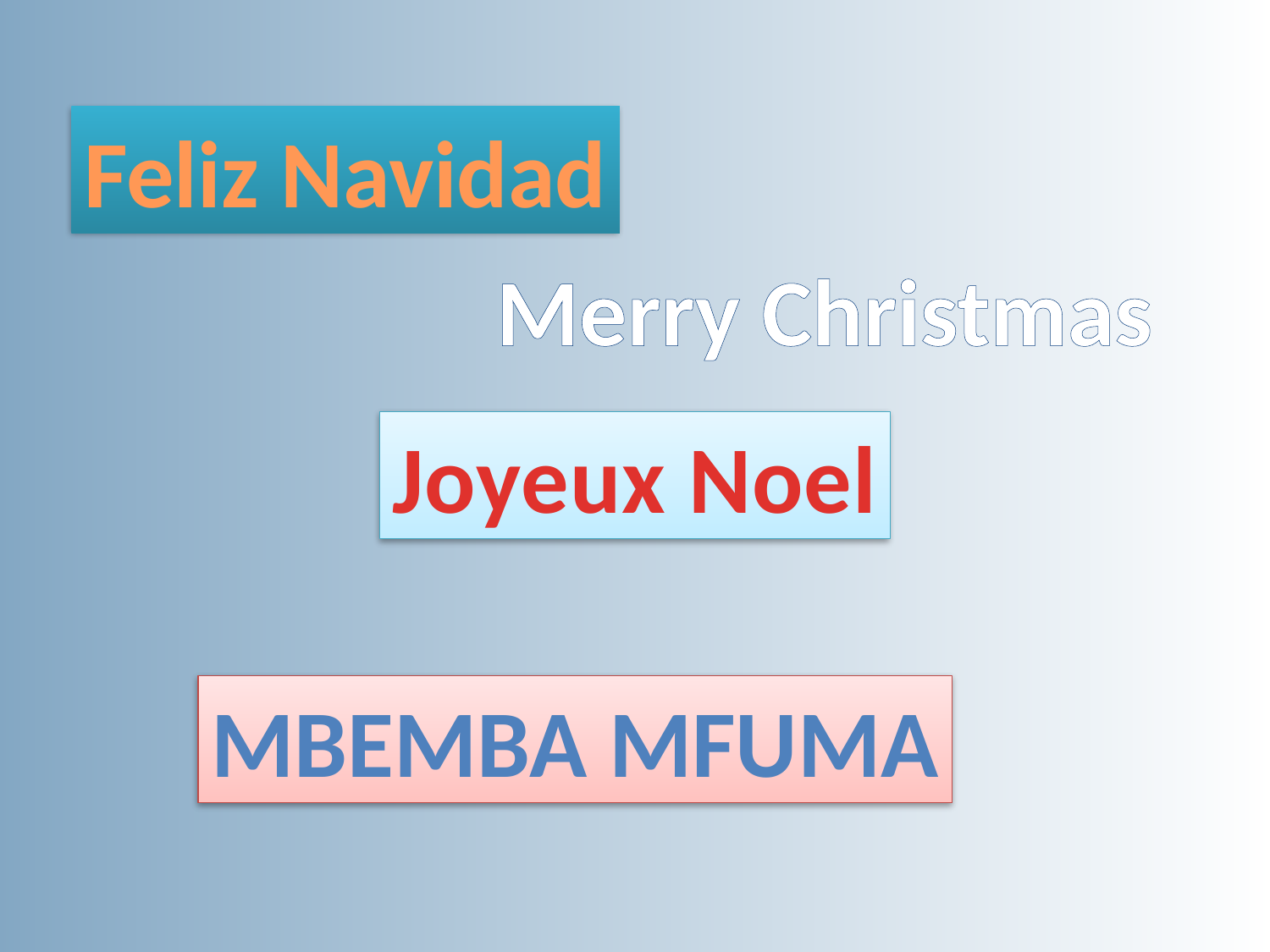

Feliz Navidad
Merry Christmas
Joyeux Noel
Mbemba mfuma